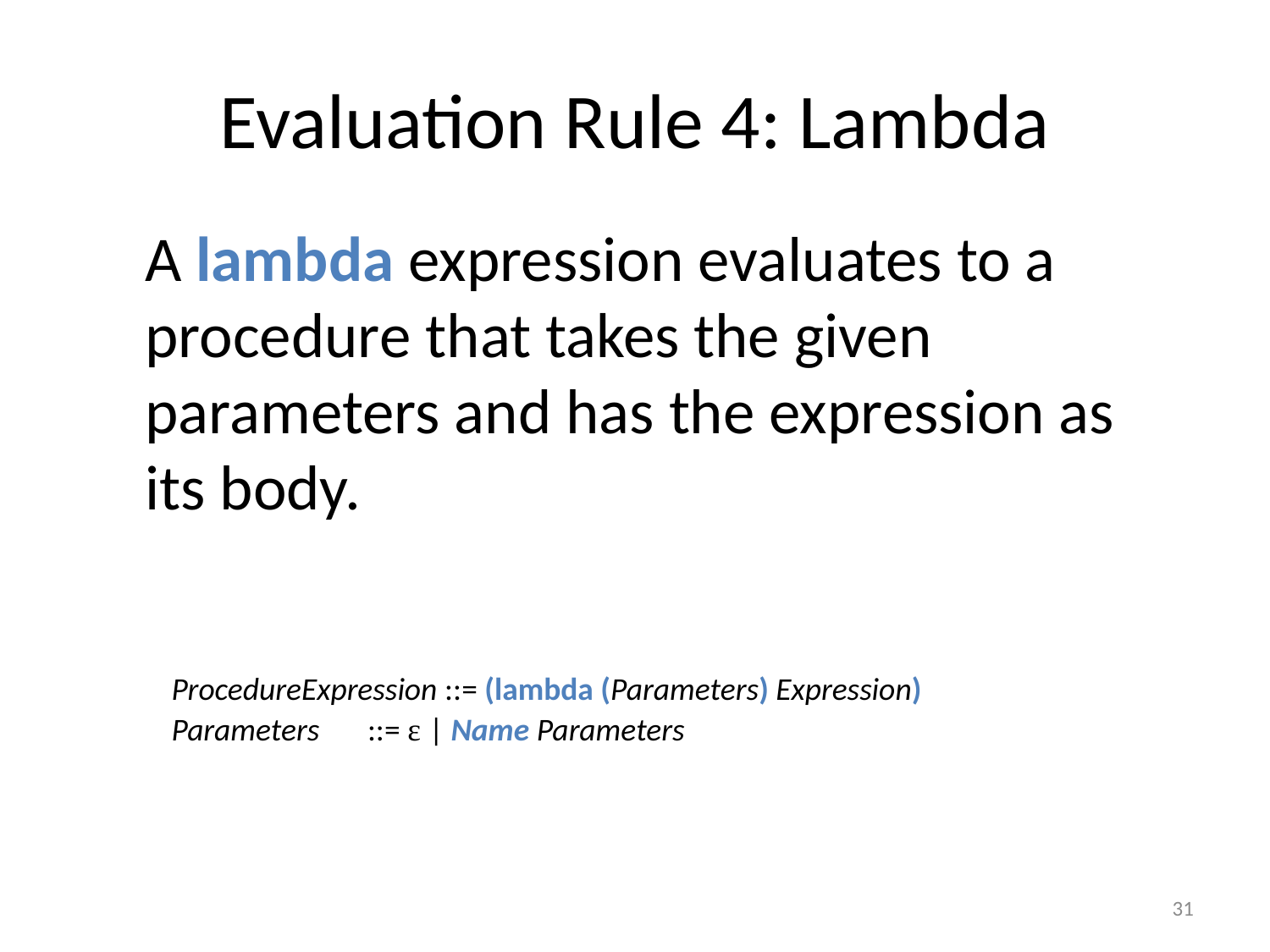

# Evaluation Rule 4: Lambda
	A lambda expression evaluates to a procedure that takes the given parameters and has the expression as its body.
ProcedureExpression ::= (lambda (Parameters) Expression)
Parameters 	   ::= ε | Name Parameters
31